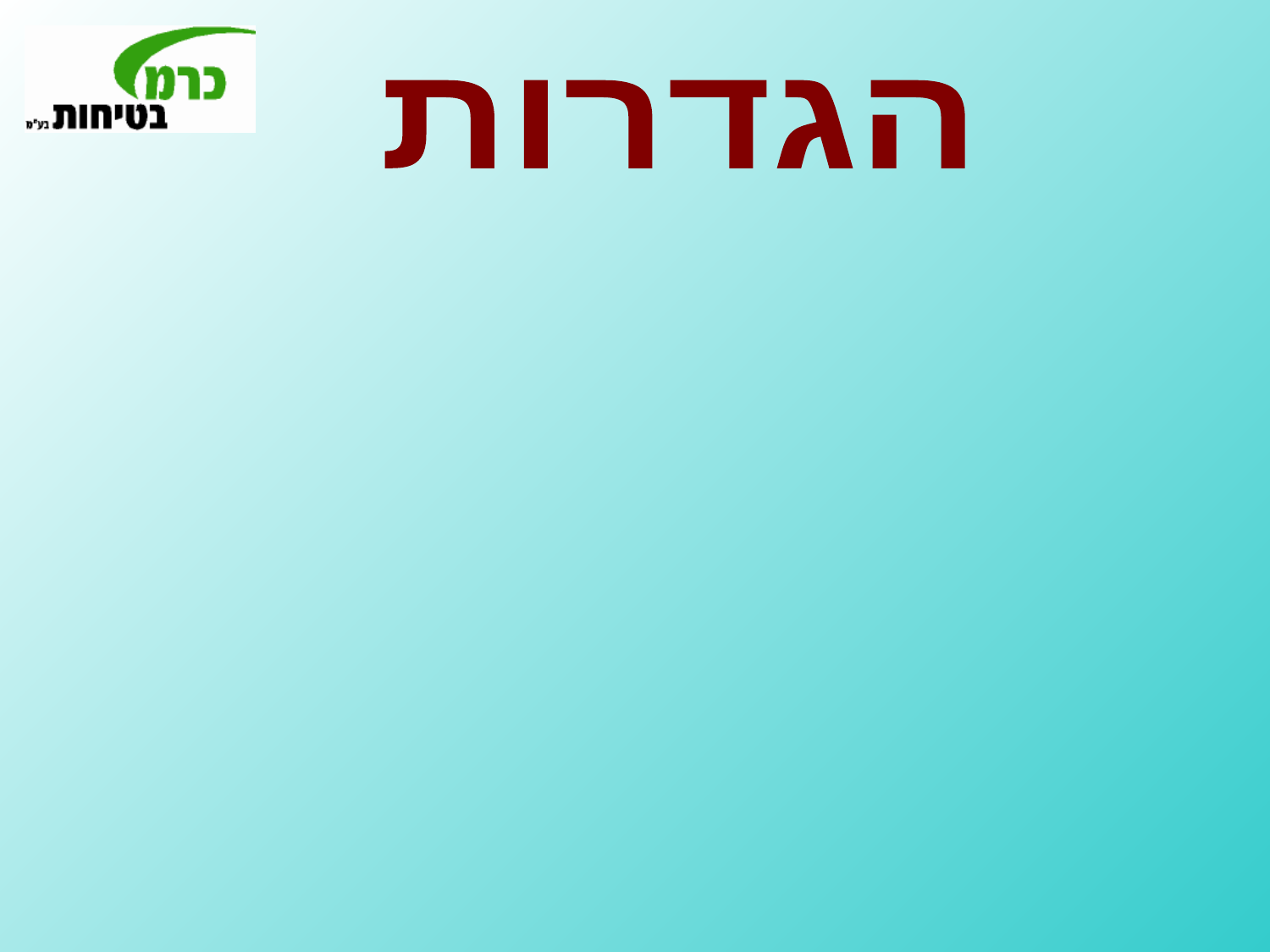

הגדרות

עומס קריעה – הנקודה שבה קורס האביזר עקב מאמץ
                        המוטל עליו

עומס עבודה בטוח – העומס מירבי מותר ואושר ע"י
                                   בודק מוסמך

                            עומס קריעה                6 למטען
מקדם ביטחון  =  ----------------------  =          או
                         עומס עבודה בטוח          10 לאדם